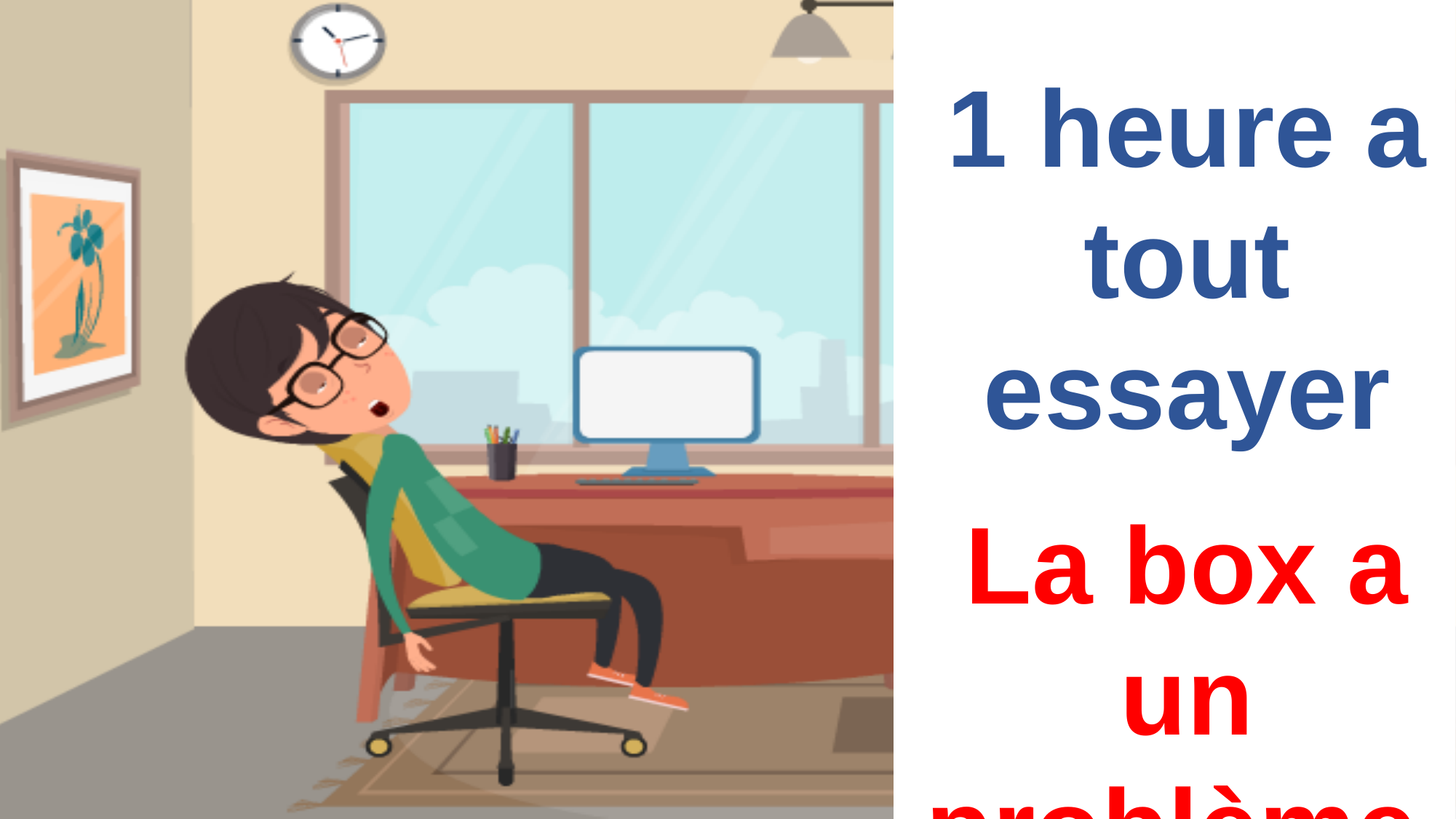

1 heure a tout essayer

La box a un problème, elle fonctionne pas